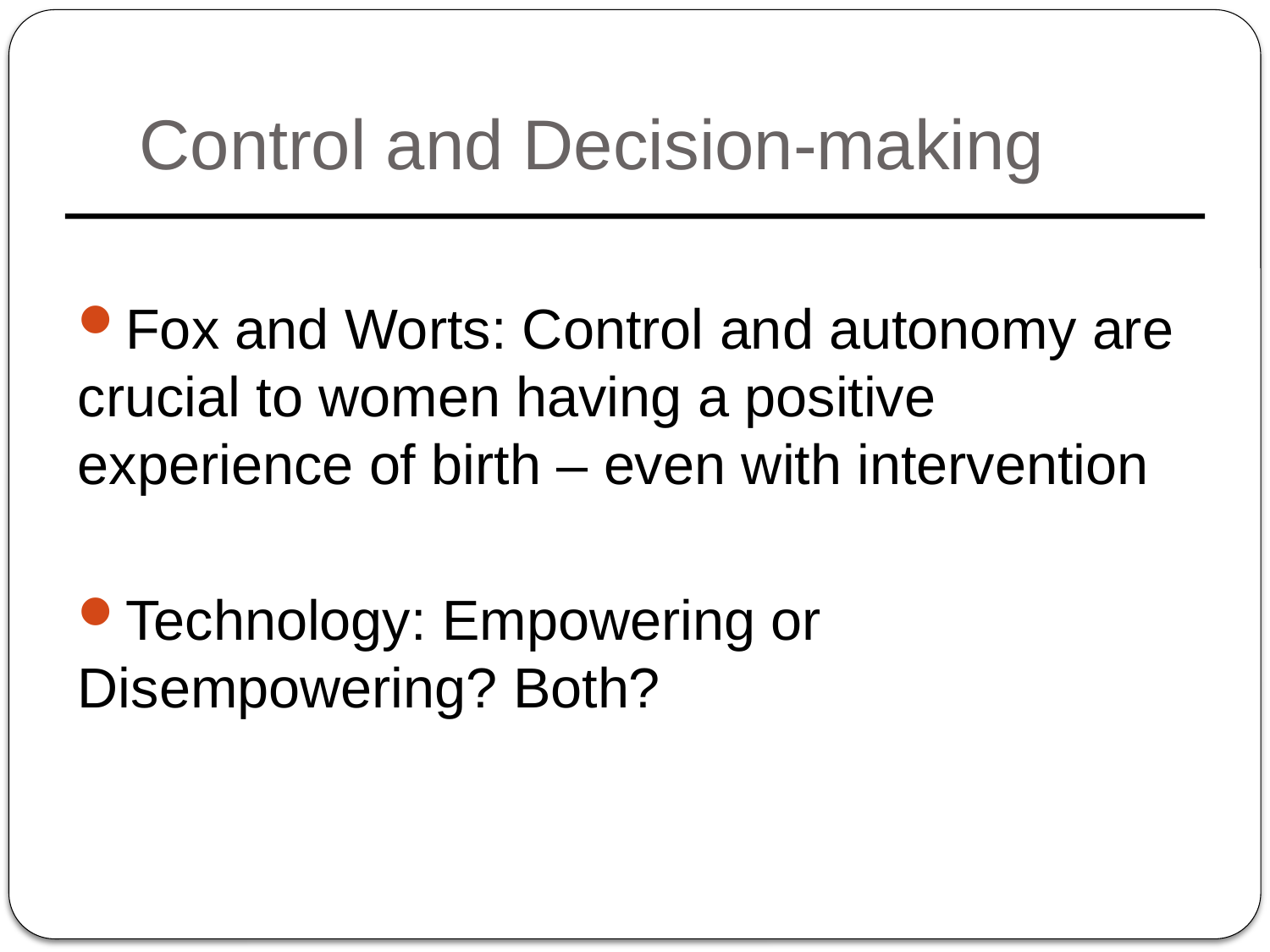

# Control and Decision-making
Fox and Worts: Control and autonomy are crucial to women having a positive experience of birth – even with intervention

Technology: Empowering or Disempowering? Both?